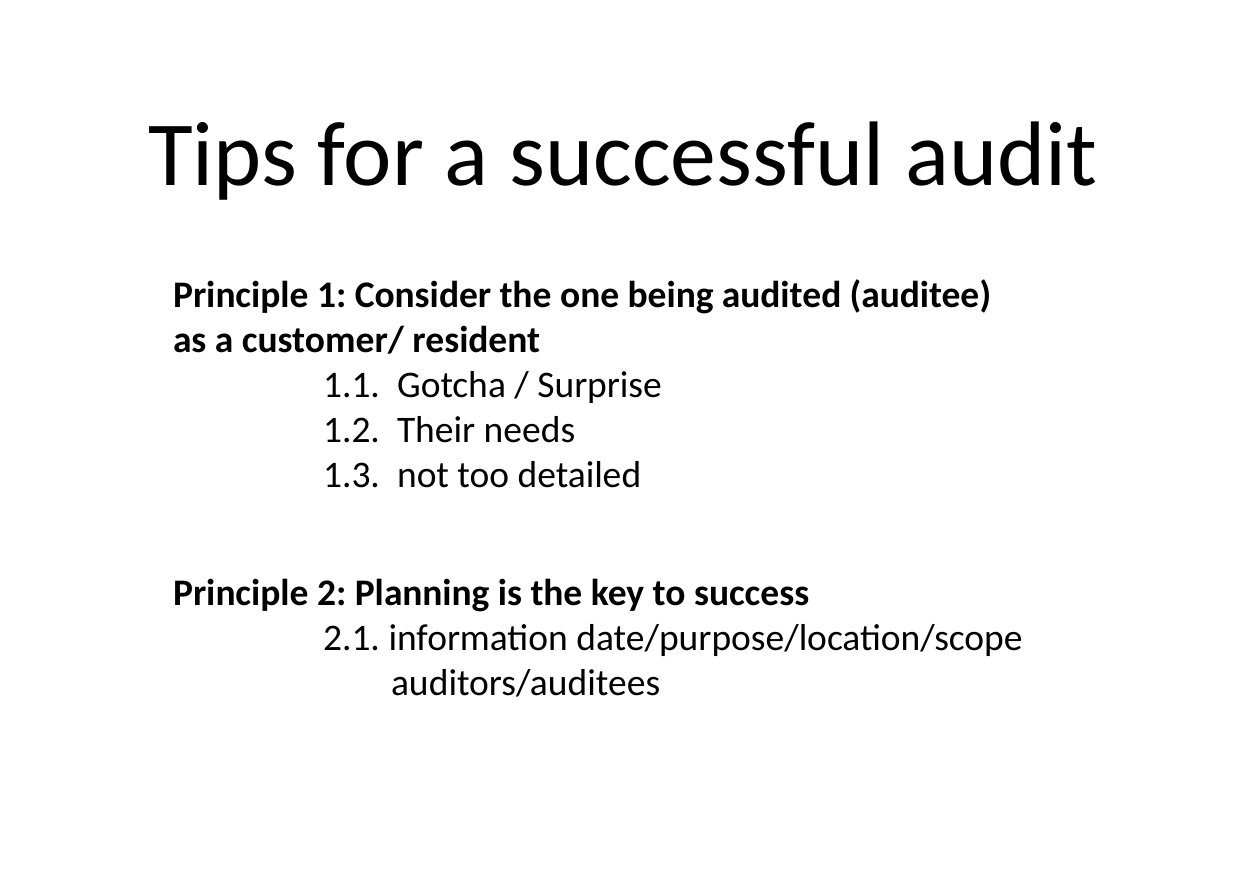

# Tips for a successful audit
Principle 1: Consider the one being audited (auditee)  as a customer/ resident
	1.1.  Gotcha / Surprise
	1.2.  Their needs
	1.3.  not too detailed
Principle 2: Planning is the key to success
	2.1. information date/purpose/location/scope
	        auditors/auditees